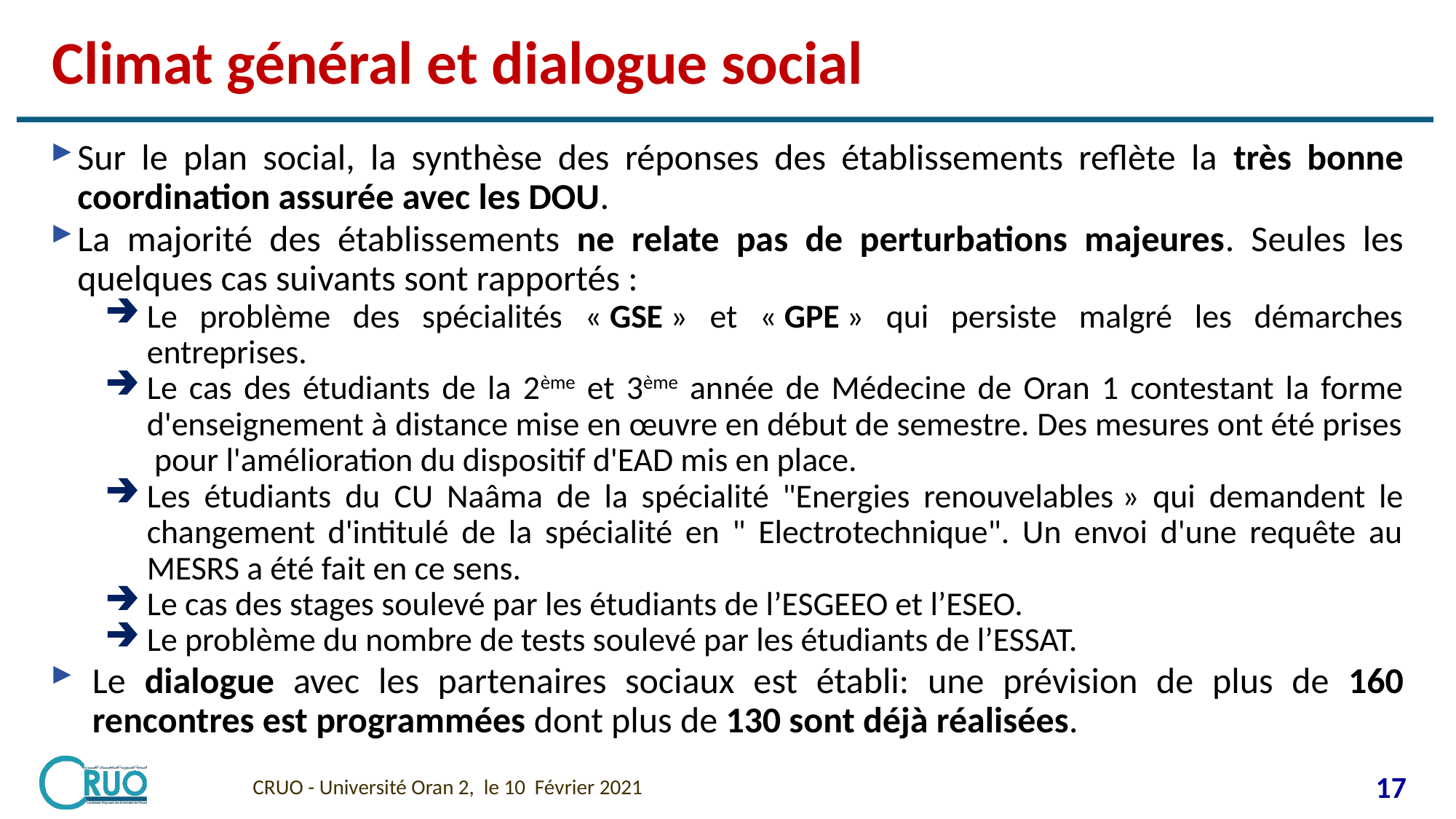

# Climat général et dialogue social
Sur le plan social, la synthèse des réponses des établissements reflète la très bonne coordination assurée avec les DOU.
La majorité des établissements ne relate pas de perturbations majeures. Seules les quelques cas suivants sont rapportés :
Le problème des spécialités « GSE » et « GPE » qui persiste malgré les démarches entreprises.
Le cas des étudiants de la 2ème et 3ème année de Médecine de Oran 1 contestant la forme d'enseignement à distance mise en œuvre en début de semestre. Des mesures ont été prises  pour l'amélioration du dispositif d'EAD mis en place.
Les étudiants du CU Naâma de la spécialité "Energies renouvelables » qui demandent le changement d'intitulé de la spécialité en " Electrotechnique". Un envoi d'une requête au MESRS a été fait en ce sens.
Le cas des stages soulevé par les étudiants de l’ESGEEO et l’ESEO.
Le problème du nombre de tests soulevé par les étudiants de l’ESSAT.
Le dialogue avec les partenaires sociaux est établi: une prévision de plus de 160 rencontres est programmées dont plus de 130 sont déjà réalisées.

CRUO - Université Oran 2,  le 10  Février 2021
17